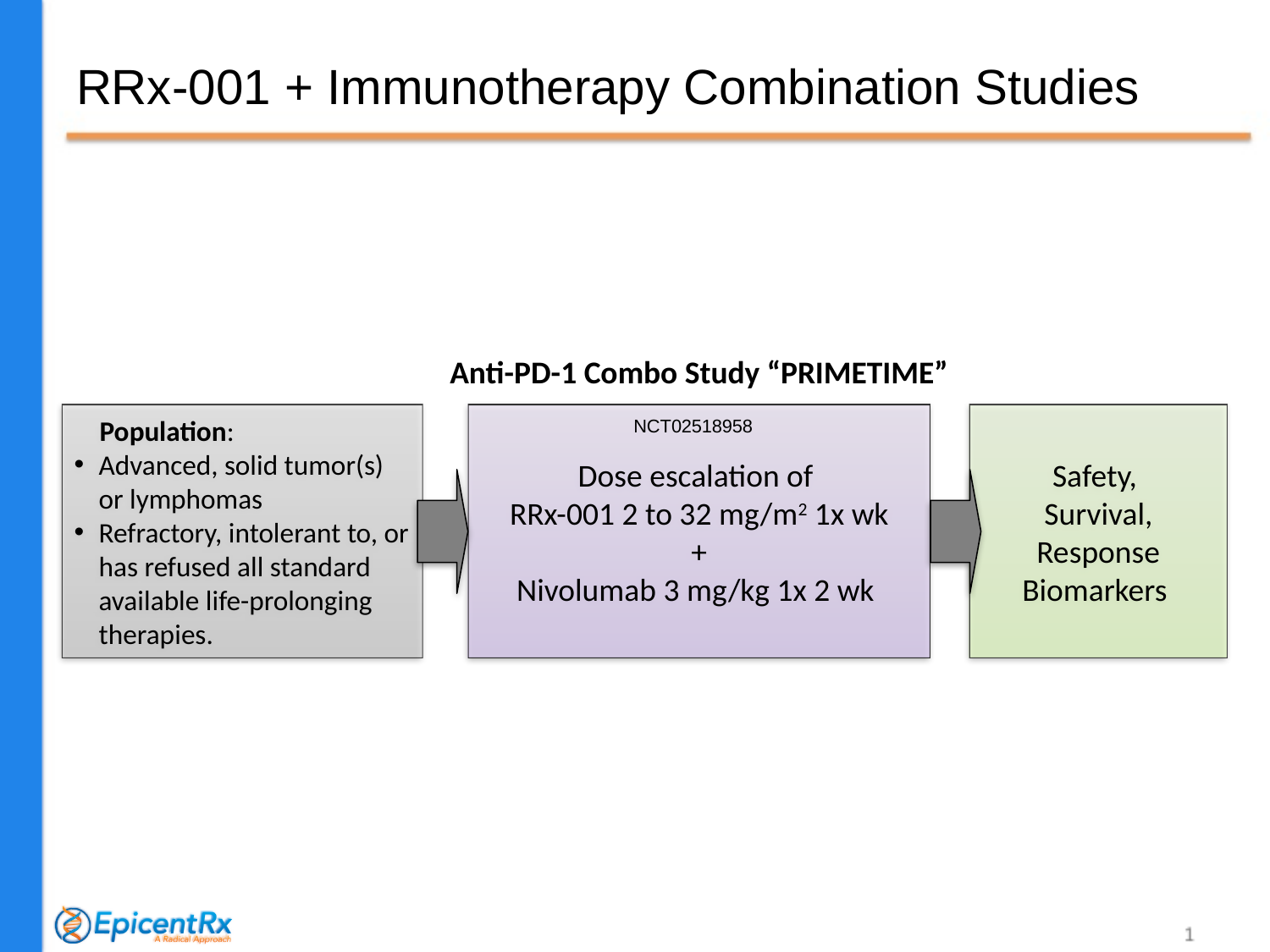

# RRx-001 + Immunotherapy Combination Studies
Anti-PD-1 Combo Study “PRIMETIME”
    Population:
Advanced, solid tumor(s) or lymphomas
Refractory, intolerant to, or has refused all standard available life-prolonging therapies.
Dose escalation of
RRx-001 2 to 32 mg/m2 1x wk
+
Nivolumab 3 mg/kg 1x 2 wk
Safety,
Survival,
Response
Biomarkers
NCT02518958